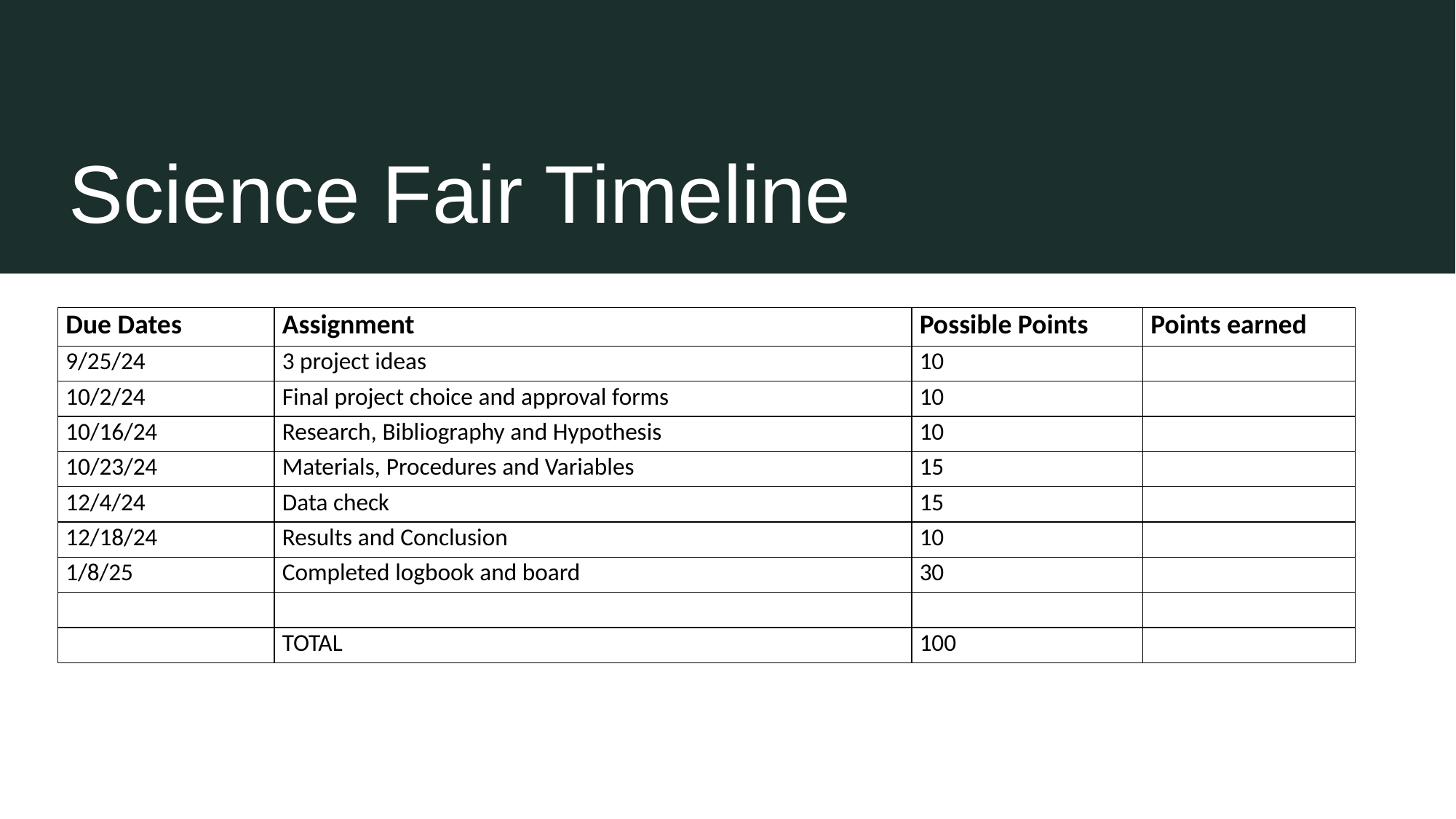

# Science Fair Timeline
| Due Dates | Assignment | Possible Points | Points earned |
| --- | --- | --- | --- |
| 9/25/24 | 3 project ideas | 10 |  |
| 10/2/24 | Final project choice and approval forms | 10 |  |
| 10/16/24 | Research, Bibliography and Hypothesis | 10 |  |
| 10/23/24 | Materials, Procedures and Variables | 15 |  |
| 12/4/24 | Data check | 15 |  |
| 12/18/24 | Results and Conclusion | 10 |  |
| 1/8/25 | Completed logbook and board | 30 |  |
|  |  |  |  |
|  | TOTAL | 100 |  |